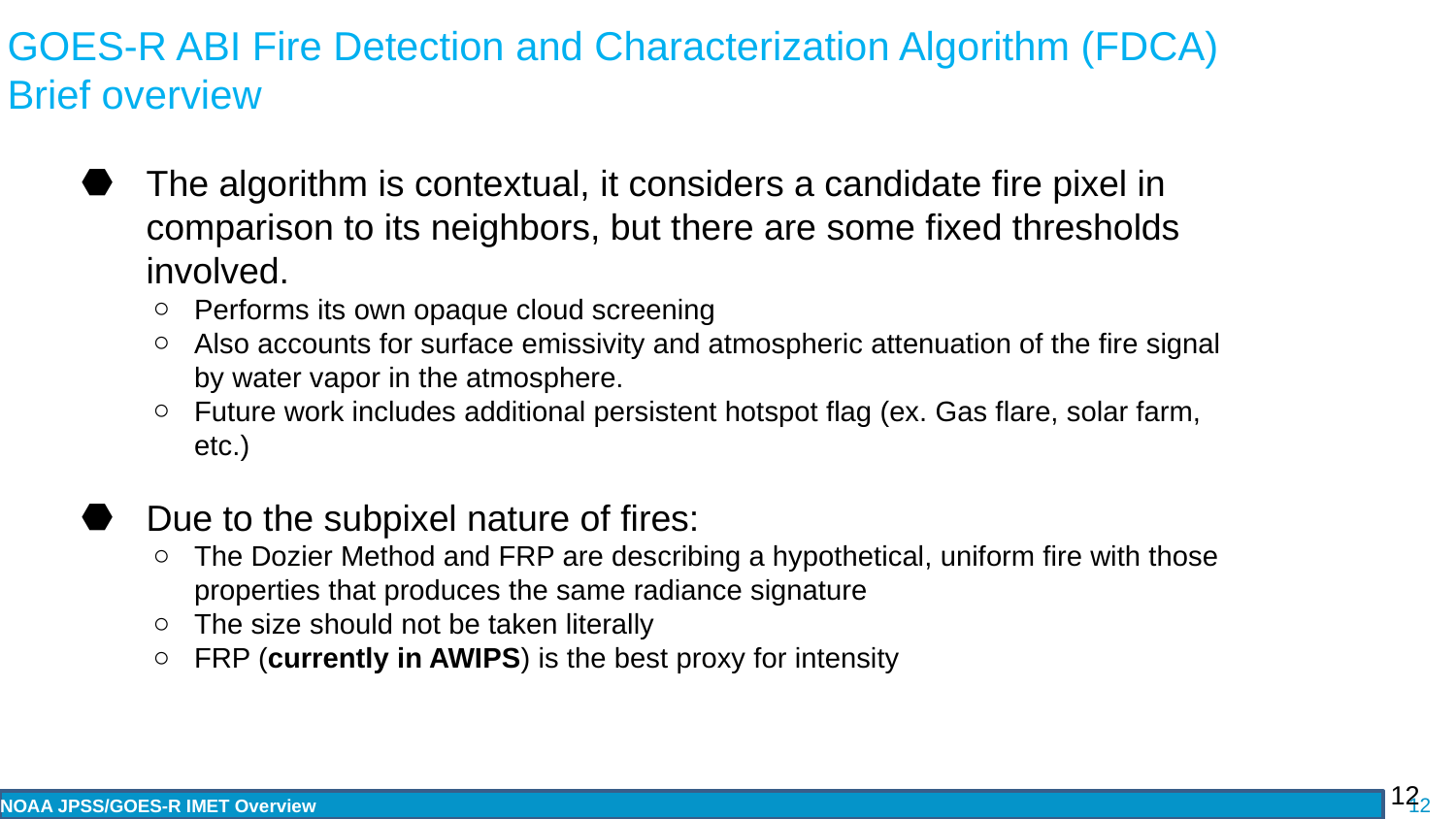

# GOES-R ABI Fire Detection and Characterization Algorithm (FDCA)
Brief overview
The algorithm is contextual, it considers a candidate fire pixel in comparison to its neighbors, but there are some fixed thresholds involved.
Performs its own opaque cloud screening
Also accounts for surface emissivity and atmospheric attenuation of the fire signal by water vapor in the atmosphere.
Future work includes additional persistent hotspot flag (ex. Gas flare, solar farm, etc.)
Due to the subpixel nature of fires:
The Dozier Method and FRP are describing a hypothetical, uniform fire with those properties that produces the same radiance signature
The size should not be taken literally
FRP (currently in AWIPS) is the best proxy for intensity
12